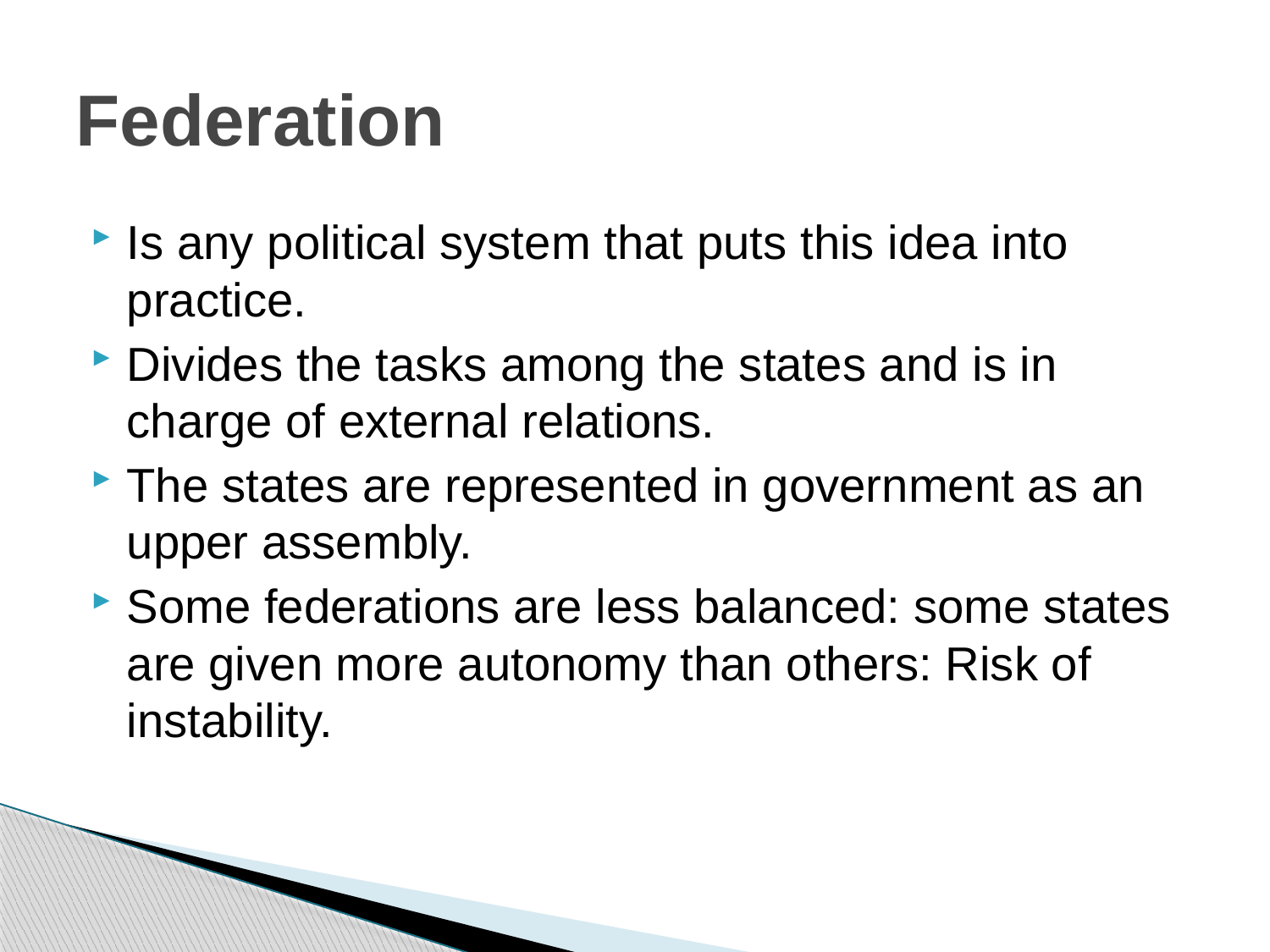

# Federation
Is any political system that puts this idea into practice.
Divides the tasks among the states and is in charge of external relations.
The states are represented in government as an upper assembly.
Some federations are less balanced: some states are given more autonomy than others: Risk of instability.